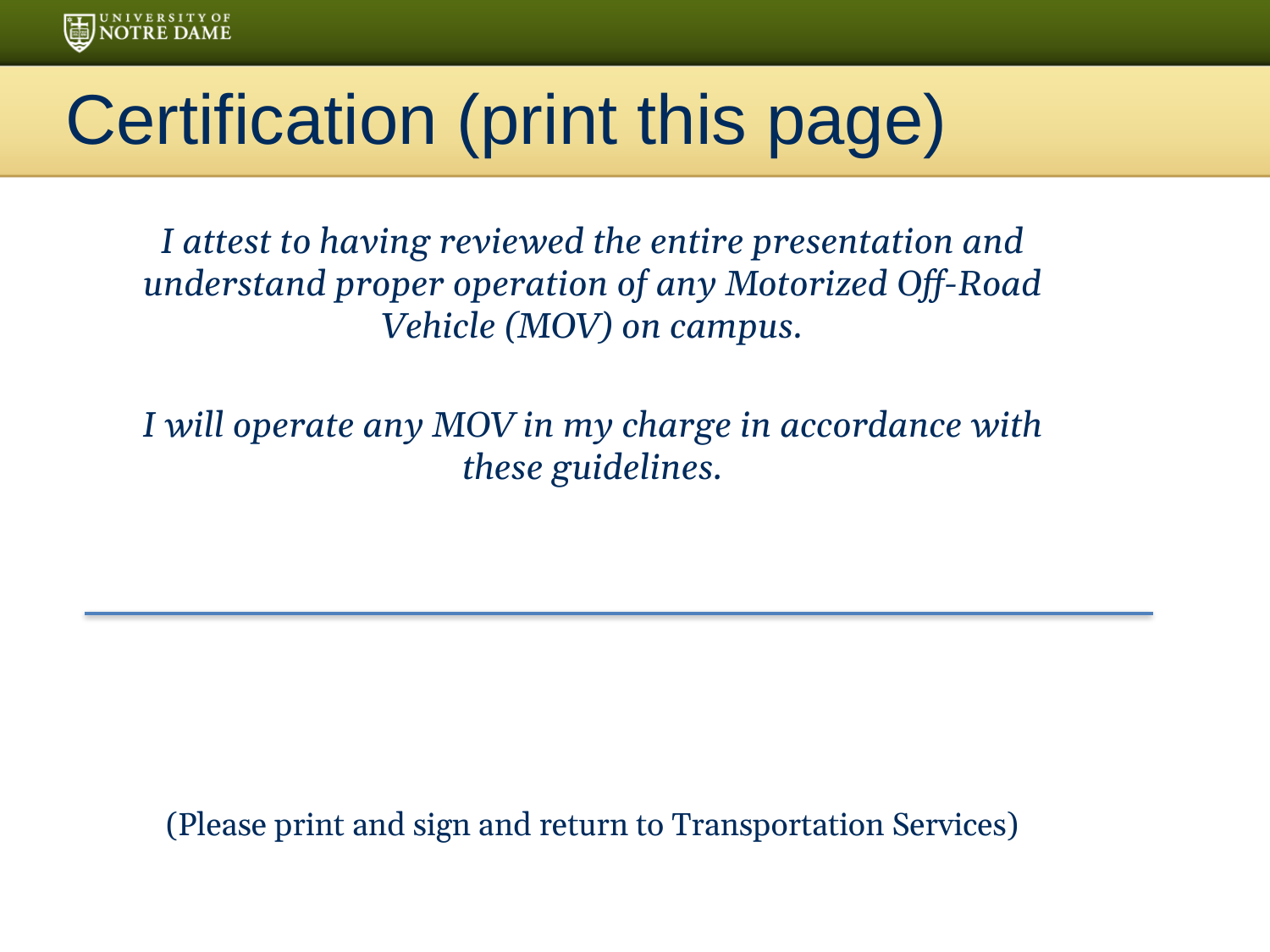

# Certification (print this page)
I attest to having reviewed the entire presentation and understand proper operation of any Motorized Off-Road Vehicle (MOV) on campus.

I will operate any MOV in my charge in accordance with these guidelines.

(Please print and sign and return to Transportation Services)